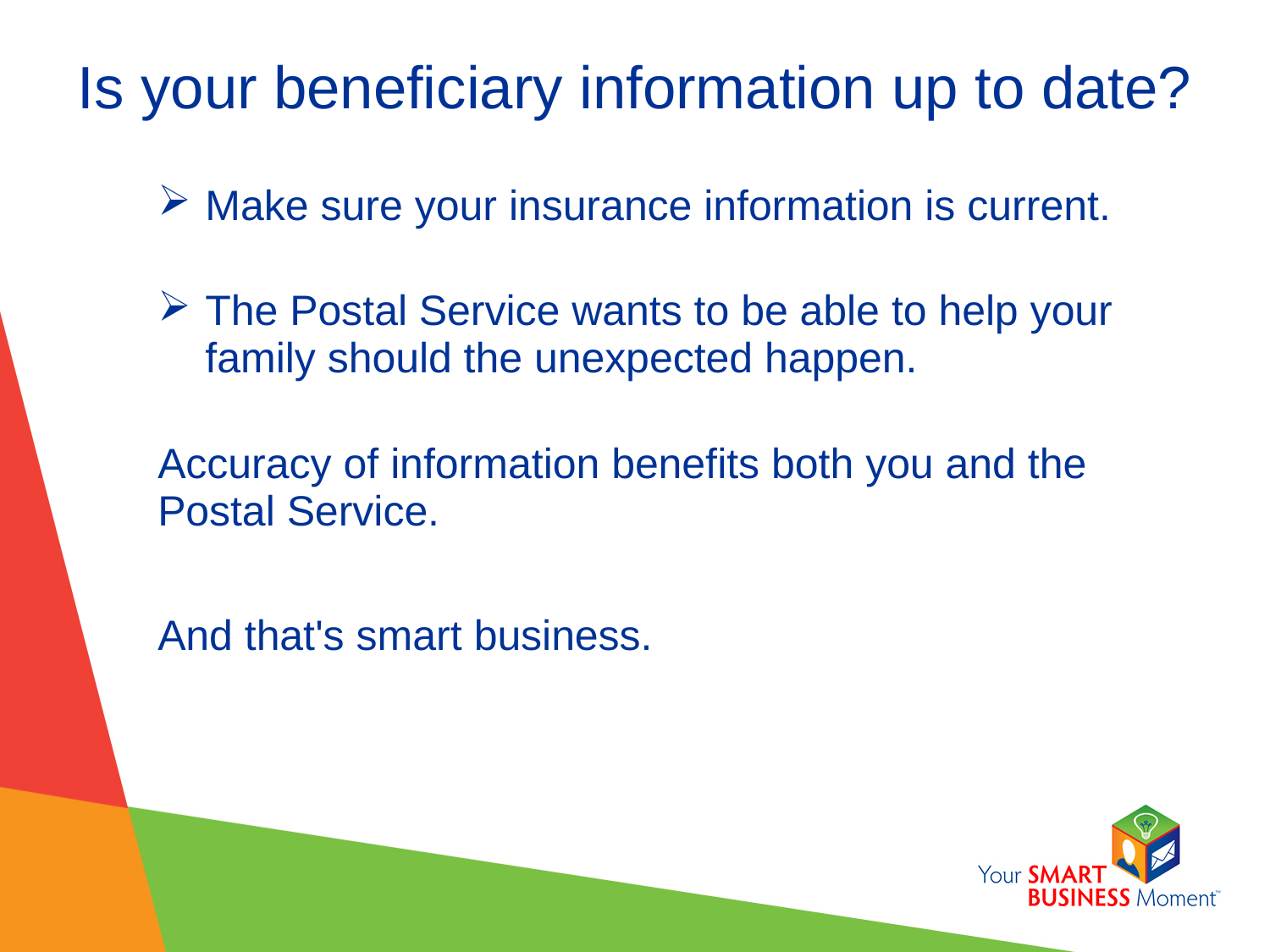

# Is your beneficiary information up to date?

Make sure your insurance information is current.

The Postal Service wants to be able to help your family should the unexpected happen.

Accuracy of information benefits both you and the Postal Service.

And that's smart business.